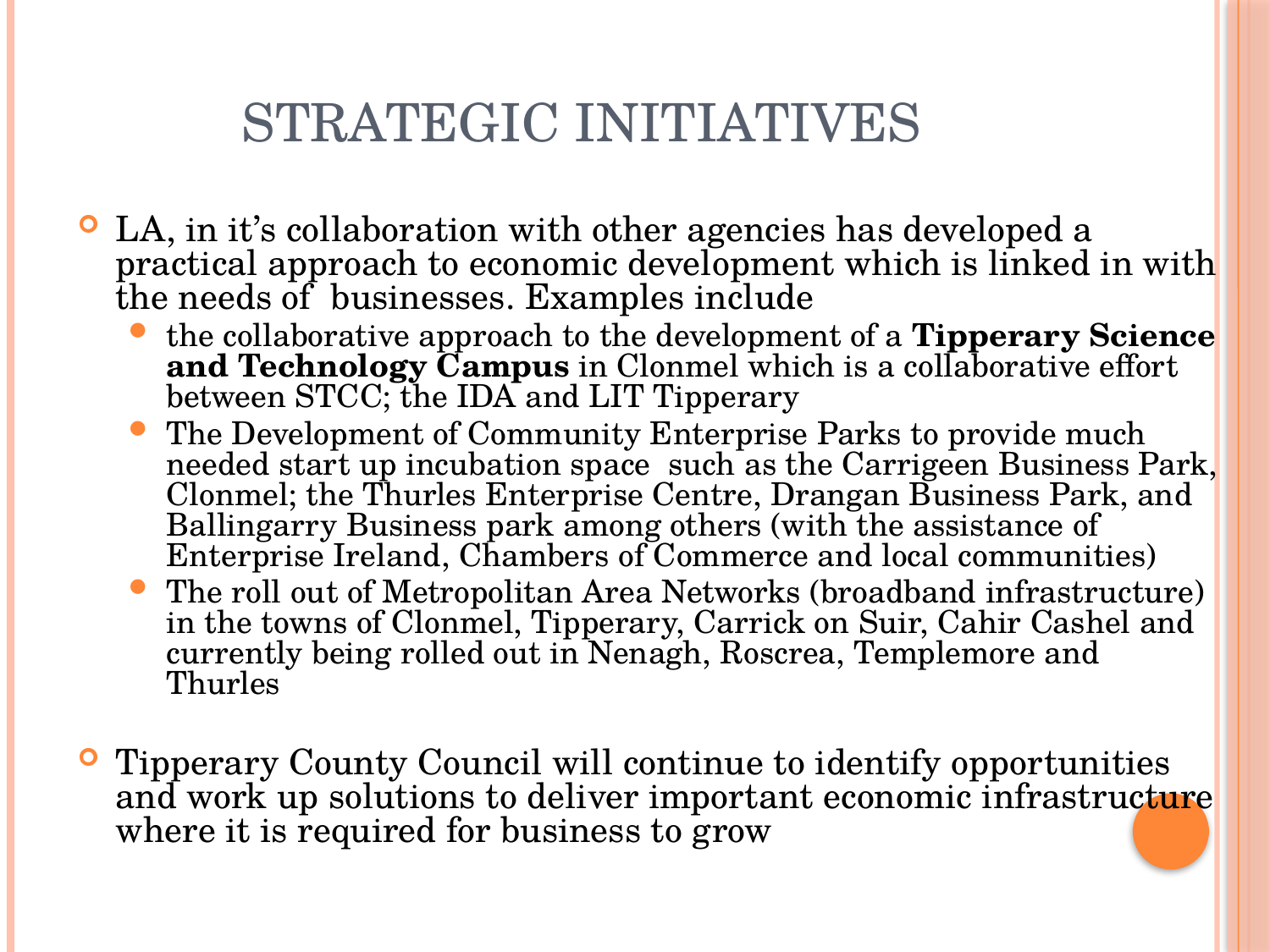

# Strategic Initiatives
LA, in it’s collaboration with other agencies has developed a practical approach to economic development which is linked in with the needs of  businesses. Examples include
the collaborative approach to the development of a Tipperary Science and Technology Campus in Clonmel which is a collaborative effort between STCC; the IDA and LIT Tipperary
The Development of Community Enterprise Parks to provide much needed start up incubation space  such as the Carrigeen Business Park, Clonmel; the Thurles Enterprise Centre, Drangan Business Park, and Ballingarry Business park among others (with the assistance of Enterprise Ireland, Chambers of Commerce and local communities)
The roll out of Metropolitan Area Networks (broadband infrastructure) in the towns of Clonmel, Tipperary, Carrick on Suir, Cahir Cashel and currently being rolled out in Nenagh, Roscrea, Templemore and Thurles

Tipperary County Council will continue to identify opportunities and work up solutions to deliver important economic infrastructure where it is required for business to grow